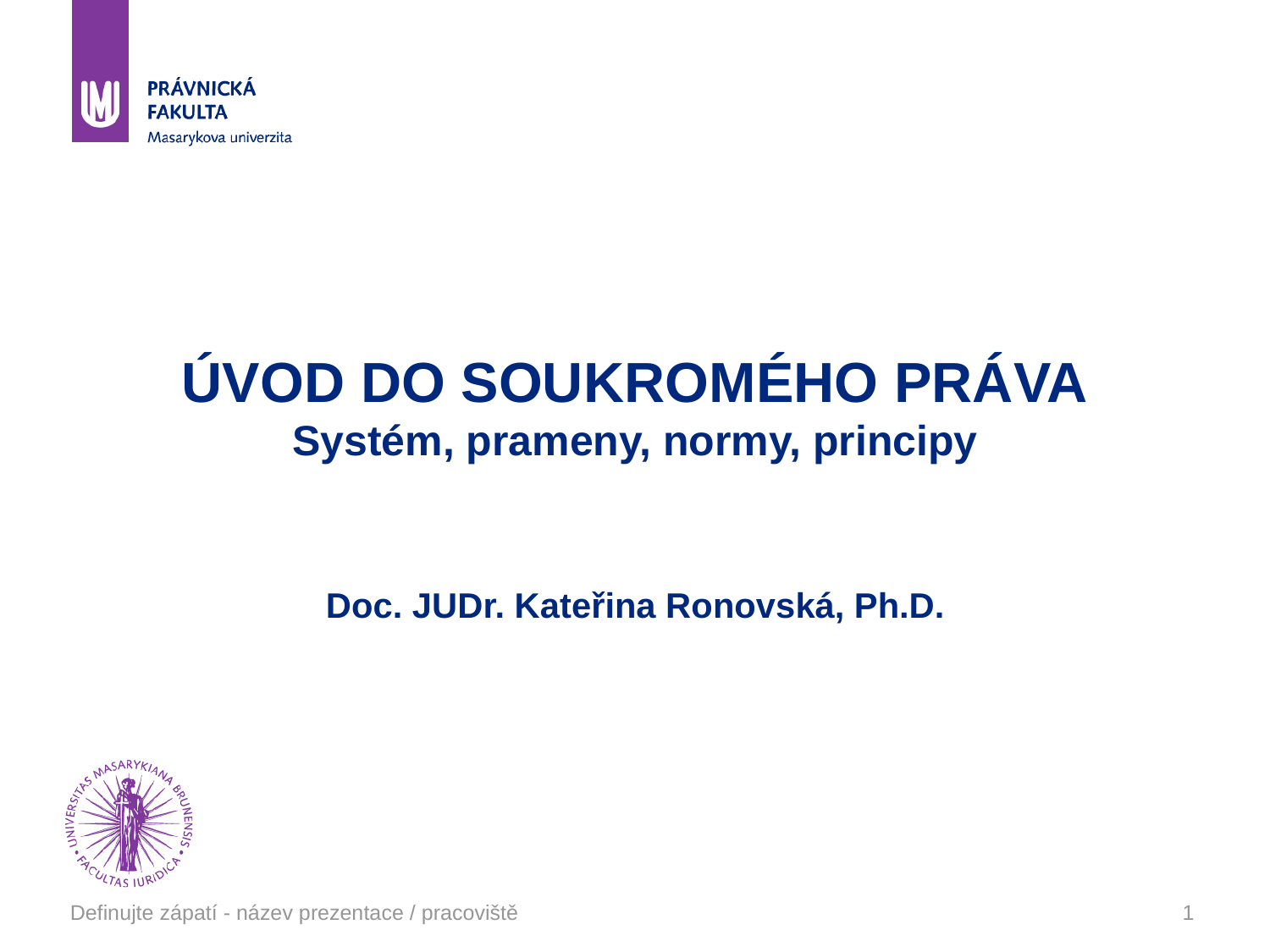

# ÚVOD DO SOUKROMÉHO PRÁVA Systém, prameny, normy, principy Doc. JUDr. Kateřina Ronovská, Ph.D.
Definujte zápatí - název prezentace / pracoviště
1